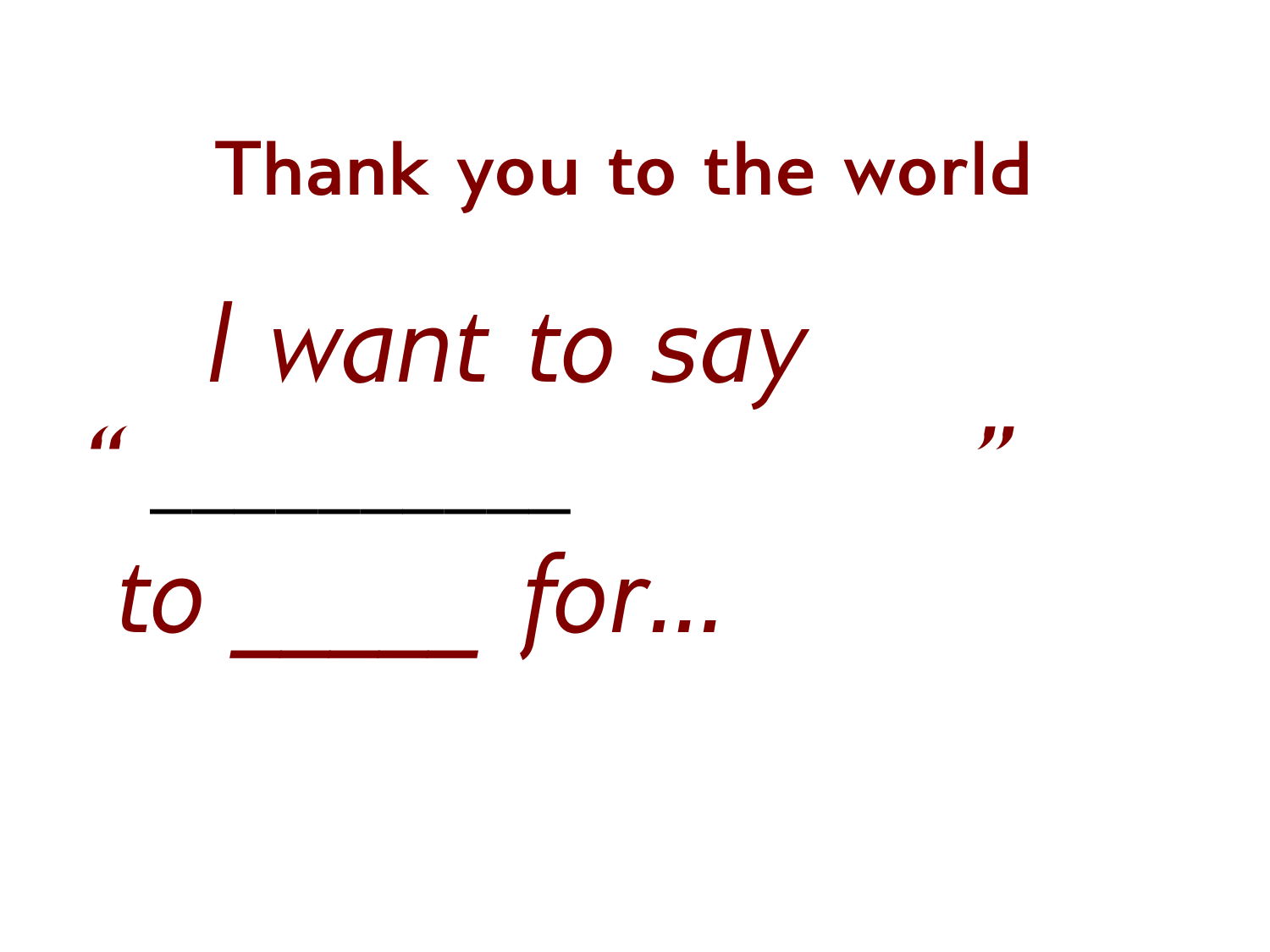

# Thank you to the world
	I want to say
“      						”
 to _____ for…

__________